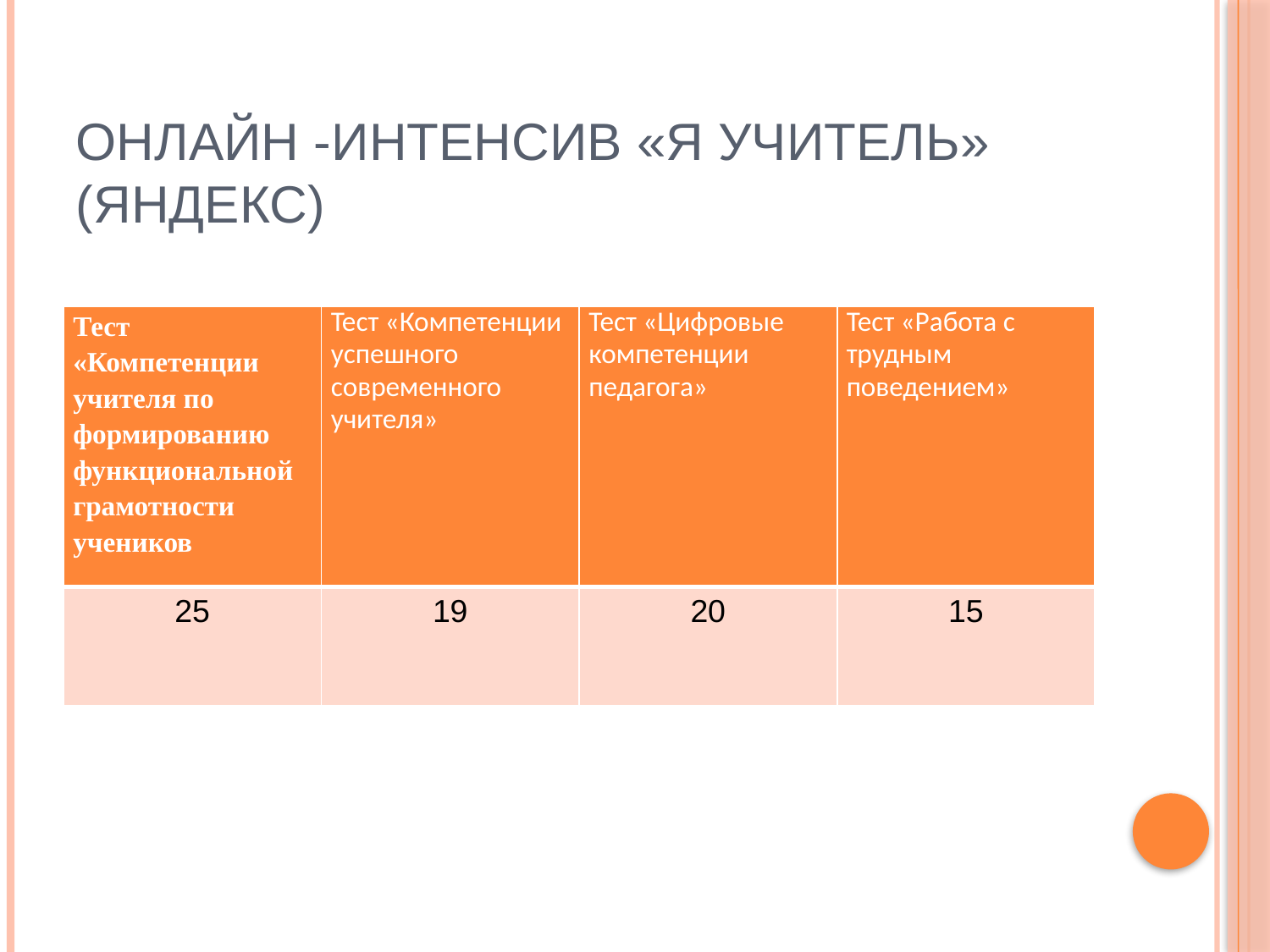

# Онлайн -интенсив «Я Учитель» (Яндекс)
| Тест «Компетенции учителя по формированию функциональной грамотности учеников | Тест «Компетенции успешного современного учителя» | Тест «Цифровые компетенции педагога» | Тест «Работа с трудным поведением» |
| --- | --- | --- | --- |
| 25 | 19 | 20 | 15 |